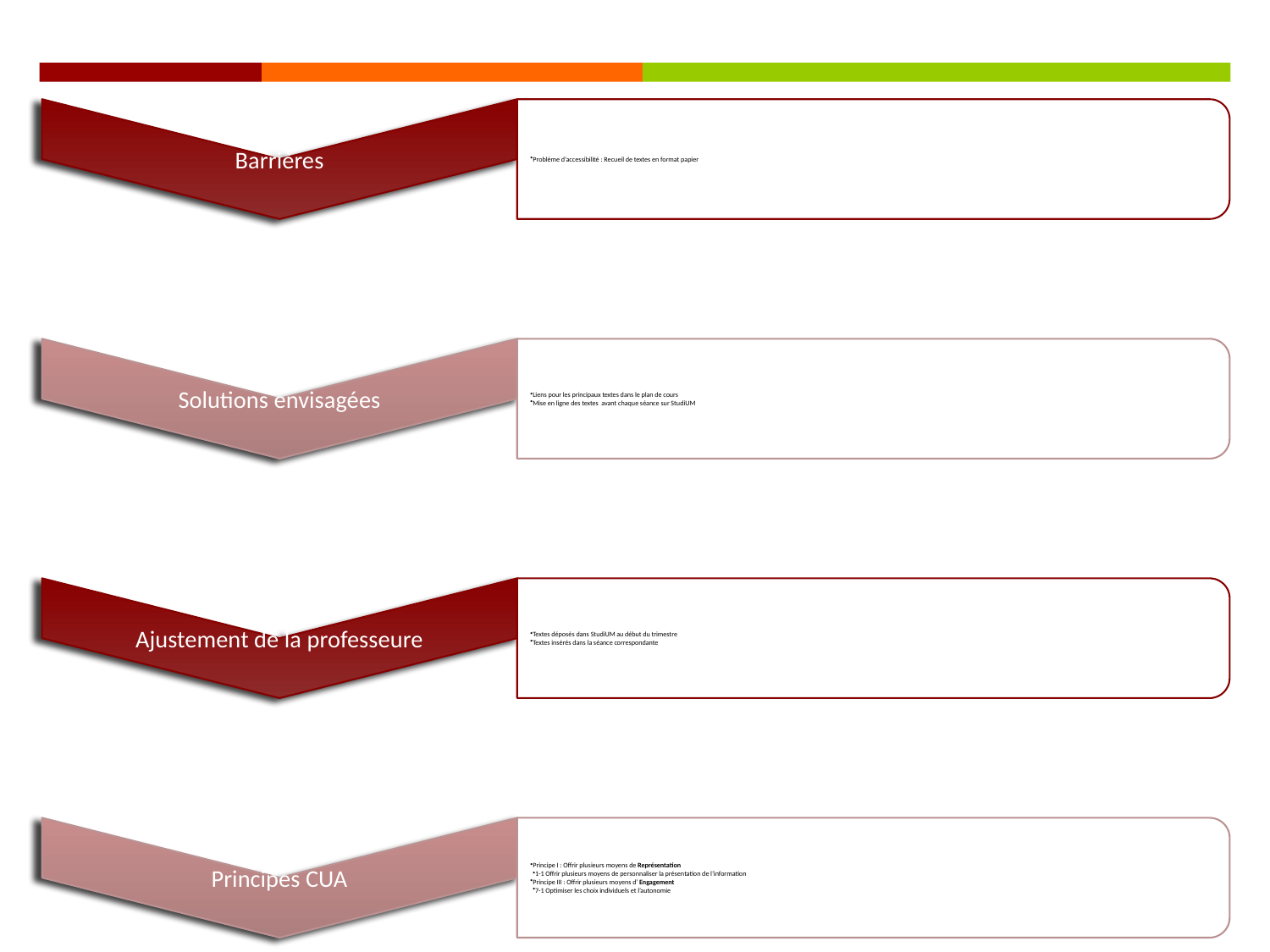

Barrières
Solutions envisagées
Principes CUA
Principe I : Offrir plusieurs moyens de Représentation
Ajustement de la professeure
1-1 Offrir plusieurs moyens de personnaliser la présentation de l’information
Textes déposés dans StudiUM au début du trimestre
Liens pour les principaux textes dans le plan de cours
Problème d’accessibilité : Recueil de textes en format papier
Mise en ligne des textes  avant chaque séance sur StudiUM
Textes insérés dans la séance correspondante
Principe III : Offrir plusieurs moyens d’ Engagement
7-1 Optimiser les choix individuels et l’autonomie